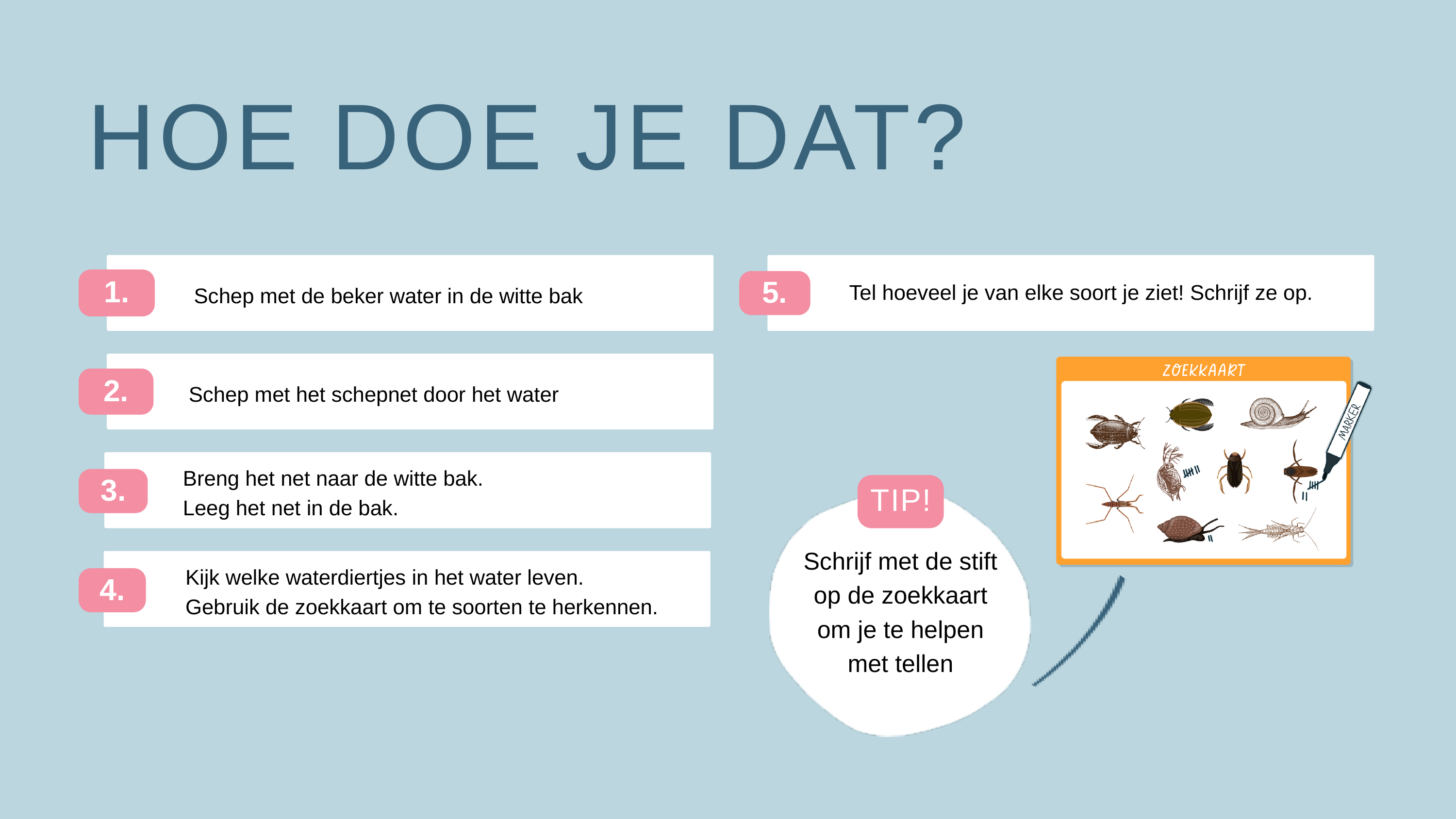

HOE DOE JE DAT?

1.
Schep met de beker water in de witte bak

5.
Tel hoeveel je van elke soort je ziet! Schrijf ze op.

2.
Schep met het schepnet door het water

Breng het net naar de witte bak.
Leeg het net in de bak.

3.

TIP!
Schrijf met de stift op de zoekkaart om je te helpen met tellen

Kijk welke waterdiertjes in het water leven.
Gebruik de zoekkaart om te soorten te herkennen.

4.